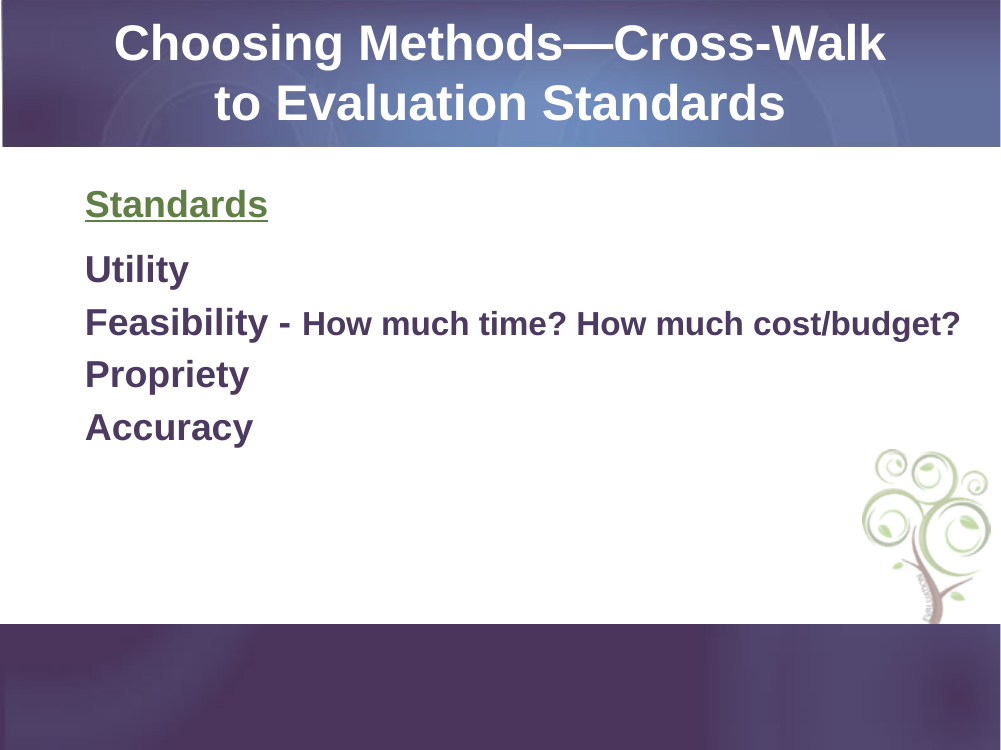

# Choosing Methods—Cross-Walk to Evaluation Standards
Standards
Utility
Feasibility - How much time? How much cost/budget?
Propriety
Accuracy